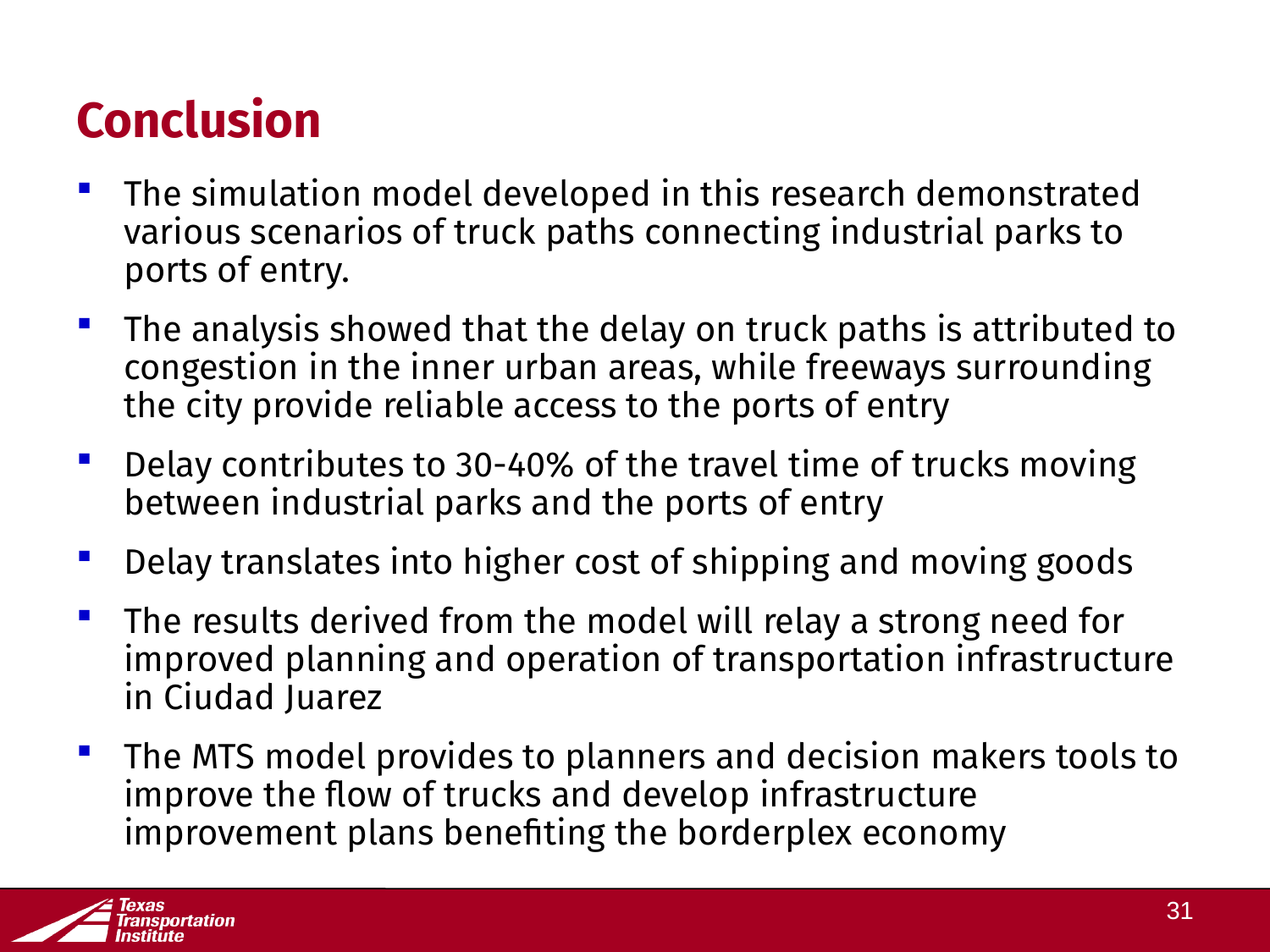

# Conclusion
The simulation model developed in this research demonstrated various scenarios of truck paths connecting industrial parks to ports of entry.
The analysis showed that the delay on truck paths is attributed to congestion in the inner urban areas, while freeways surrounding the city provide reliable access to the ports of entry
Delay contributes to 30-40% of the travel time of trucks moving between industrial parks and the ports of entry
Delay translates into higher cost of shipping and moving goods
The results derived from the model will relay a strong need for improved planning and operation of transportation infrastructure in Ciudad Juarez
The MTS model provides to planners and decision makers tools to improve the flow of trucks and develop infrastructure improvement plans benefiting the borderplex economy
31